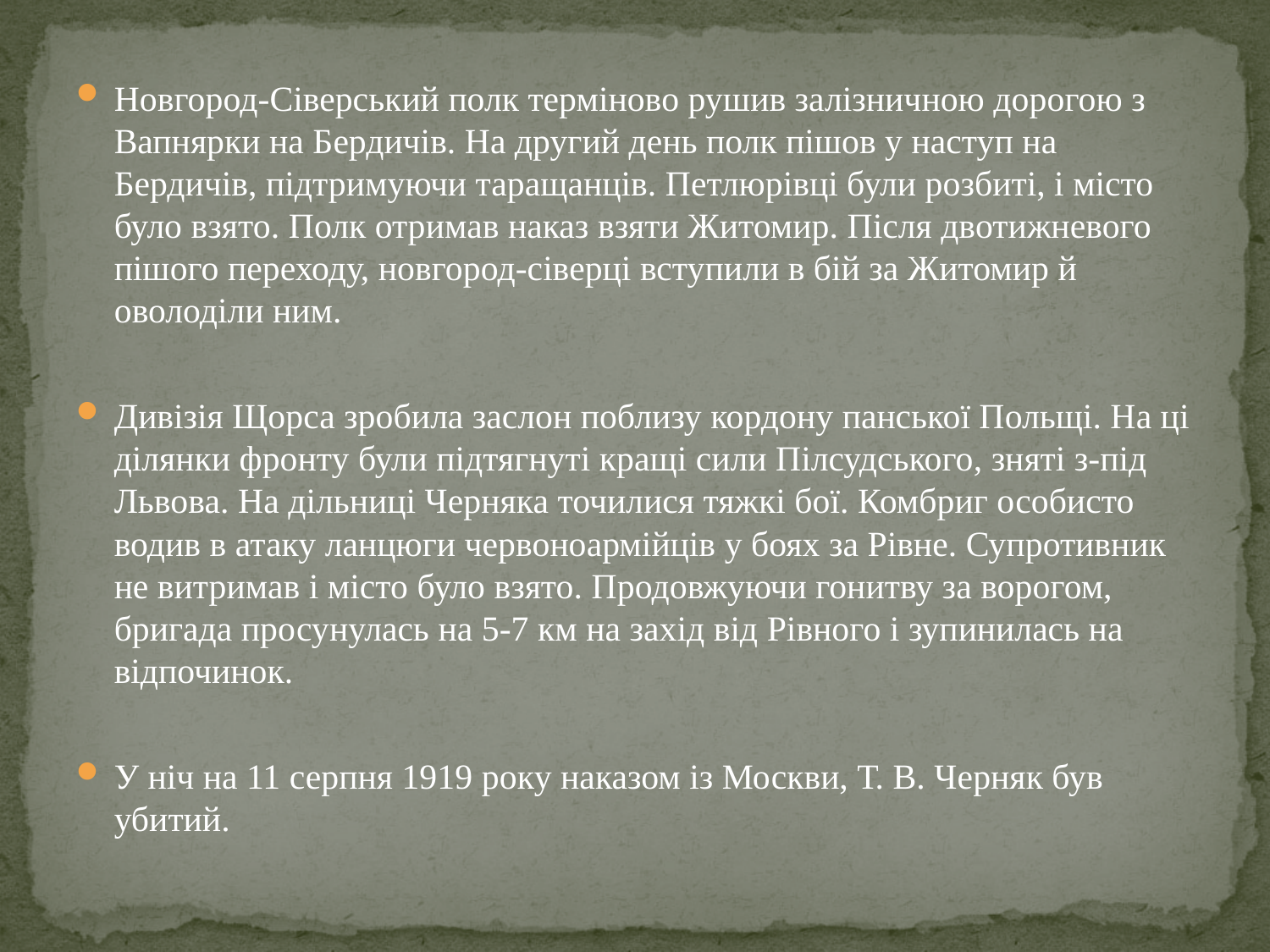

Новгород-Сіверський полк терміново рушив залізничною дорогою з Вапнярки на Бердичів. На другий день полк пішов у наступ на Бердичів, підтримуючи таращанців. Петлюрівці були розбиті, і місто було взято. Полк отримав наказ взяти Житомир. Після двотижневого пішого переходу, новгород-сіверці вступили в бій за Житомир й оволоділи ним.

Дивізія Щорса зробила заслон поблизу кордону панської Польщі. На ці ділянки фронту були підтягнуті кращі сили Пілсудського, зняті з-під Львова. На дільниці Черняка точилися тяжкі бої. Комбриг особисто водив в атаку ланцюги червоноармійців у боях за Рівне. Супротивник не витримав і місто було взято. Продовжуючи гонитву за ворогом, бригада просунулась на 5-7 км на захід від Рівного і зупинилась на відпочинок.

У ніч на 11 серпня 1919 року наказом із Москви, Т. В. Черняк був убитий.